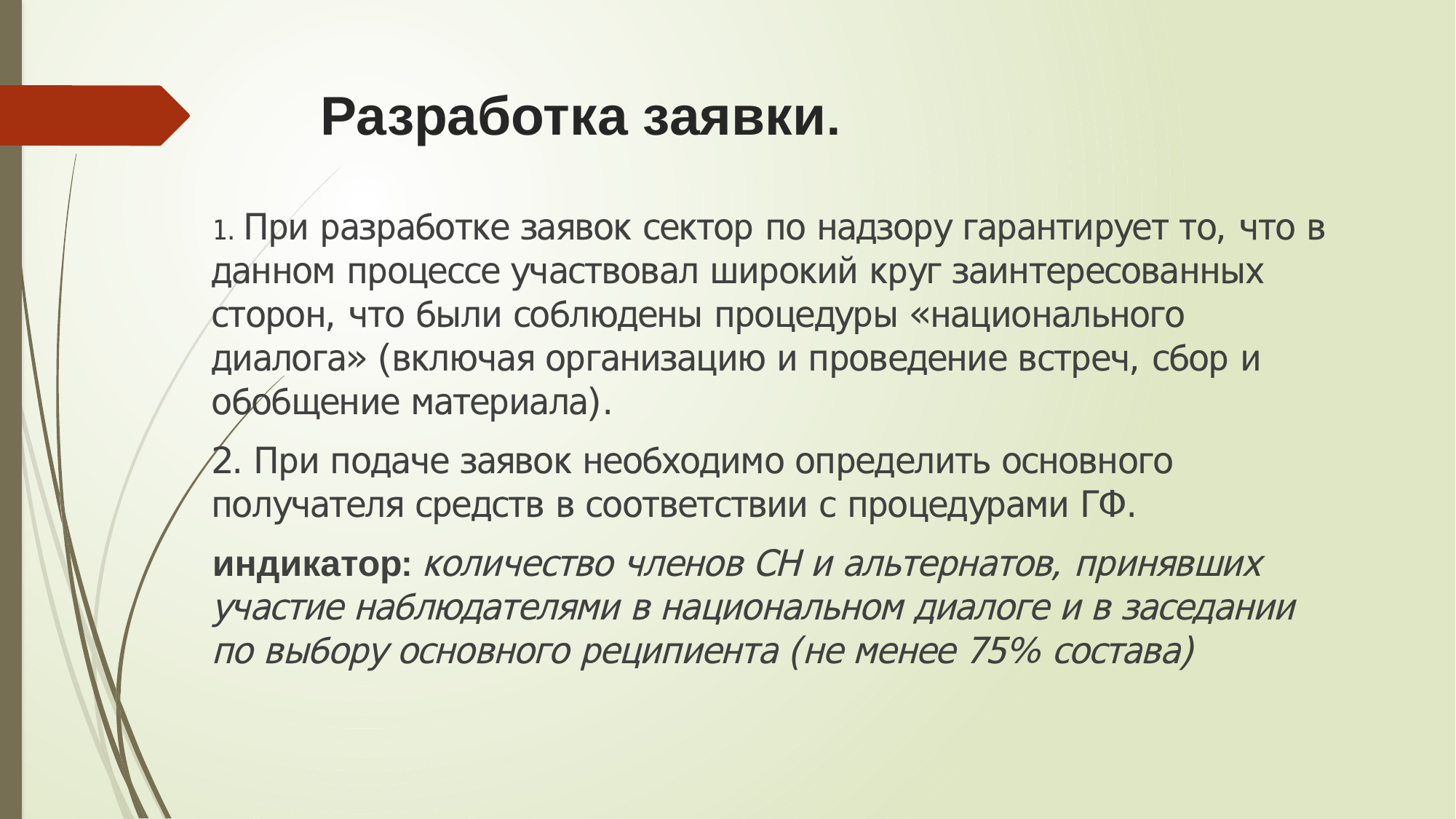

# Разработка заявки.
1. При разработке заявок сектор по надзору гарантирует то, что в данном процессе участвовал широкий круг заинтересованных сторон, что были соблюдены процедуры «национального диалога» (включая организацию и проведение встреч, сбор и обобщение материала).
2. При подаче заявок необходимо определить основного получателя средств в соответствии с процедурами ГФ.
индикатор: количество членов СН и альтернатов, принявших участие наблюдателями в национальном диалоге и в заседании по выбору основного реципиента (не менее 75% состава)